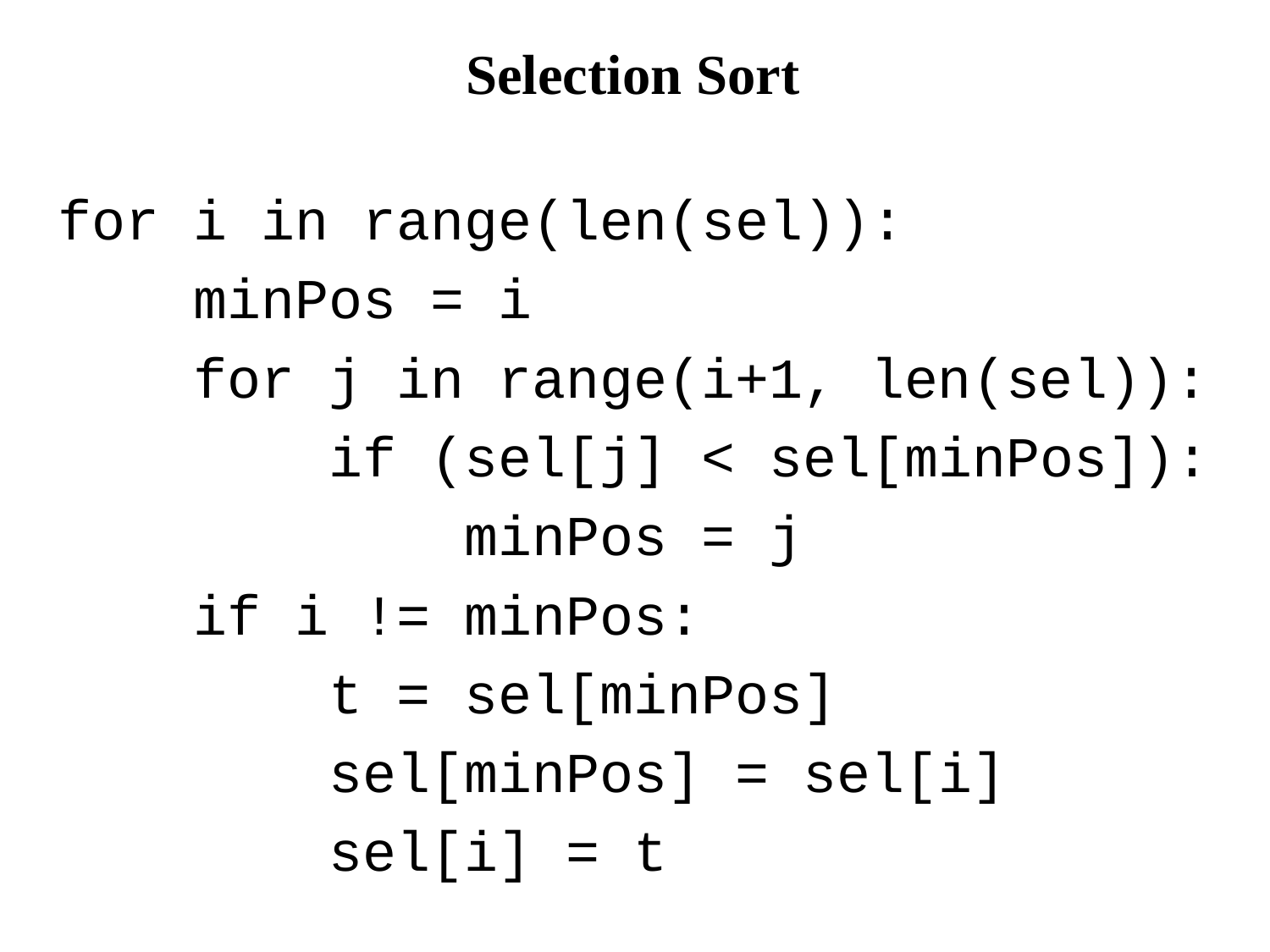

# Selection Sort
for i in range(len(sel)):
    minPos = i
    for j in range(i+1, len(sel)):
        if (sel[j] < sel[minPos]):
            minPos = j
    if i != minPos:
        t = sel[minPos]
        sel[minPos] = sel[i]
        sel[i] = t